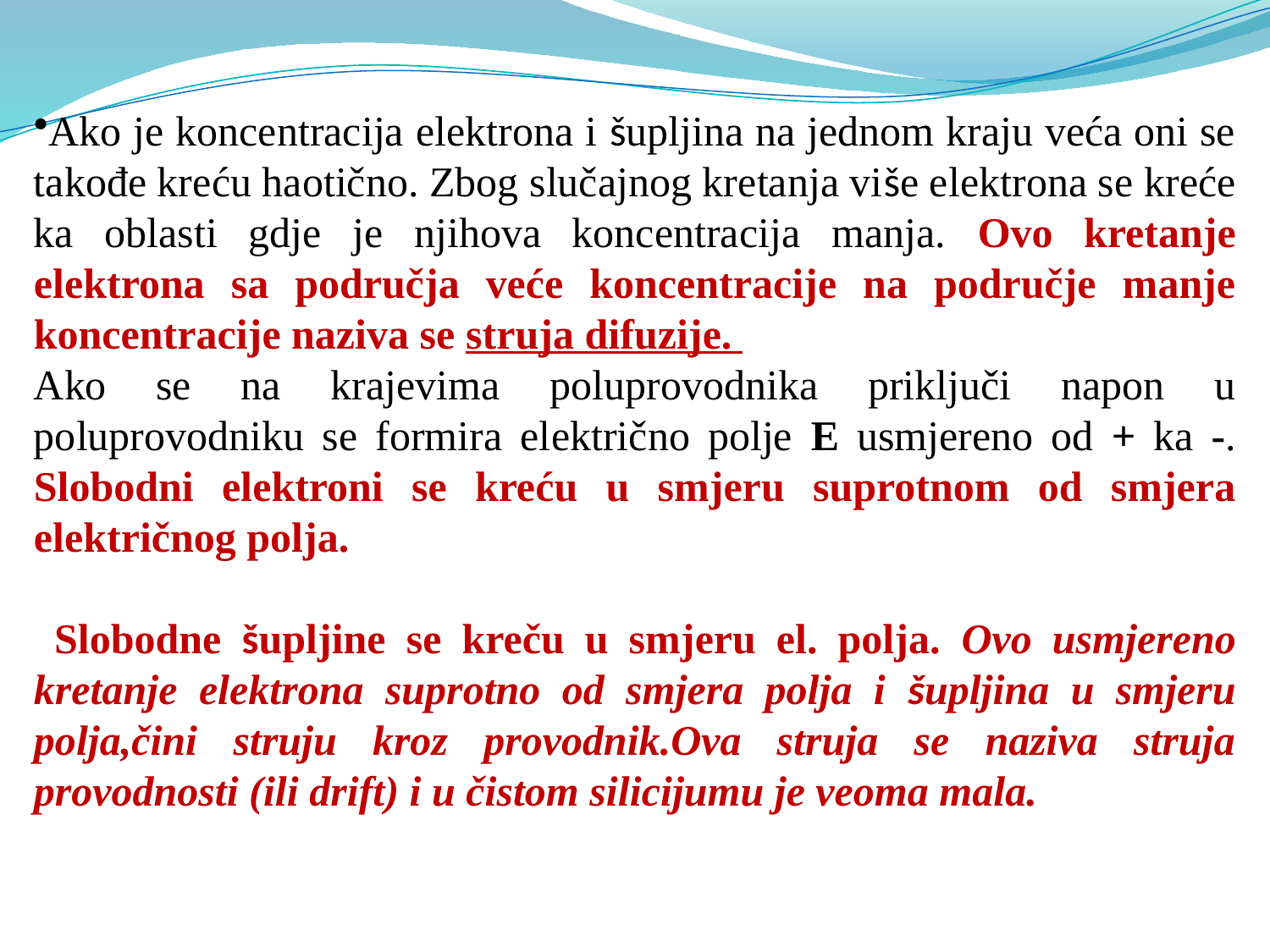

Ako je koncentracija elektrona i šupljina na jednom kraju veća oni se takođe kreću haotično. Zbog slučajnog kretanja više elektrona se kreće ka oblasti gdje je njihova koncentracija manja. Ovo kretanje elektrona sa područja veće koncentracije na područje manje koncentracije naziva se struja difuzije.
Ako se na krajevima poluprovodnika priključi napon u poluprovodniku se formira električno polje E usmjereno od + ka -. Slobodni elektroni se kreću u smjeru suprotnom od smjera električnog polja.

 Slobodne šupljine se kreču u smjeru el. polja. Ovo usmjereno kretanje elektrona suprotno od smjera polja i šupljina u smjeru polja,čini struju kroz provodnik.Ova struja se naziva struja provodnosti (ili drift) i u čistom silicijumu je veoma mala.